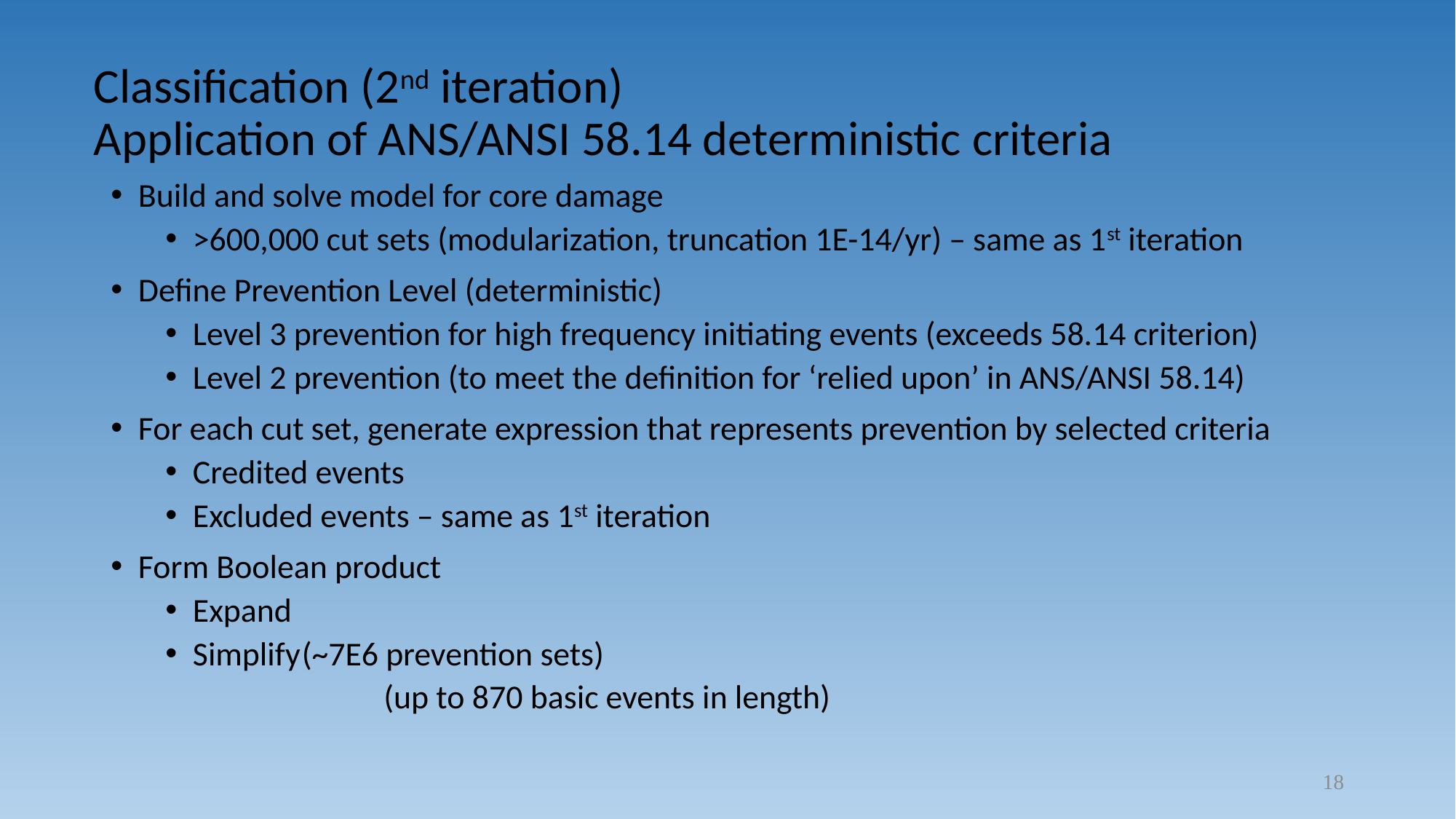

# Classification (2nd iteration) Application of ANS/ANSI 58.14 deterministic criteria
Build and solve model for core damage
>600,000 cut sets (modularization, truncation 1E-14/yr) – same as 1st iteration
Define Prevention Level (deterministic)
Level 3 prevention for high frequency initiating events (exceeds 58.14 criterion)
Level 2 prevention (to meet the definition for ‘relied upon’ in ANS/ANSI 58.14)
For each cut set, generate expression that represents prevention by selected criteria
Credited events
Excluded events – same as 1st iteration
Form Boolean product
Expand
Simplify	(~7E6 prevention sets)
		(up to 870 basic events in length)
18